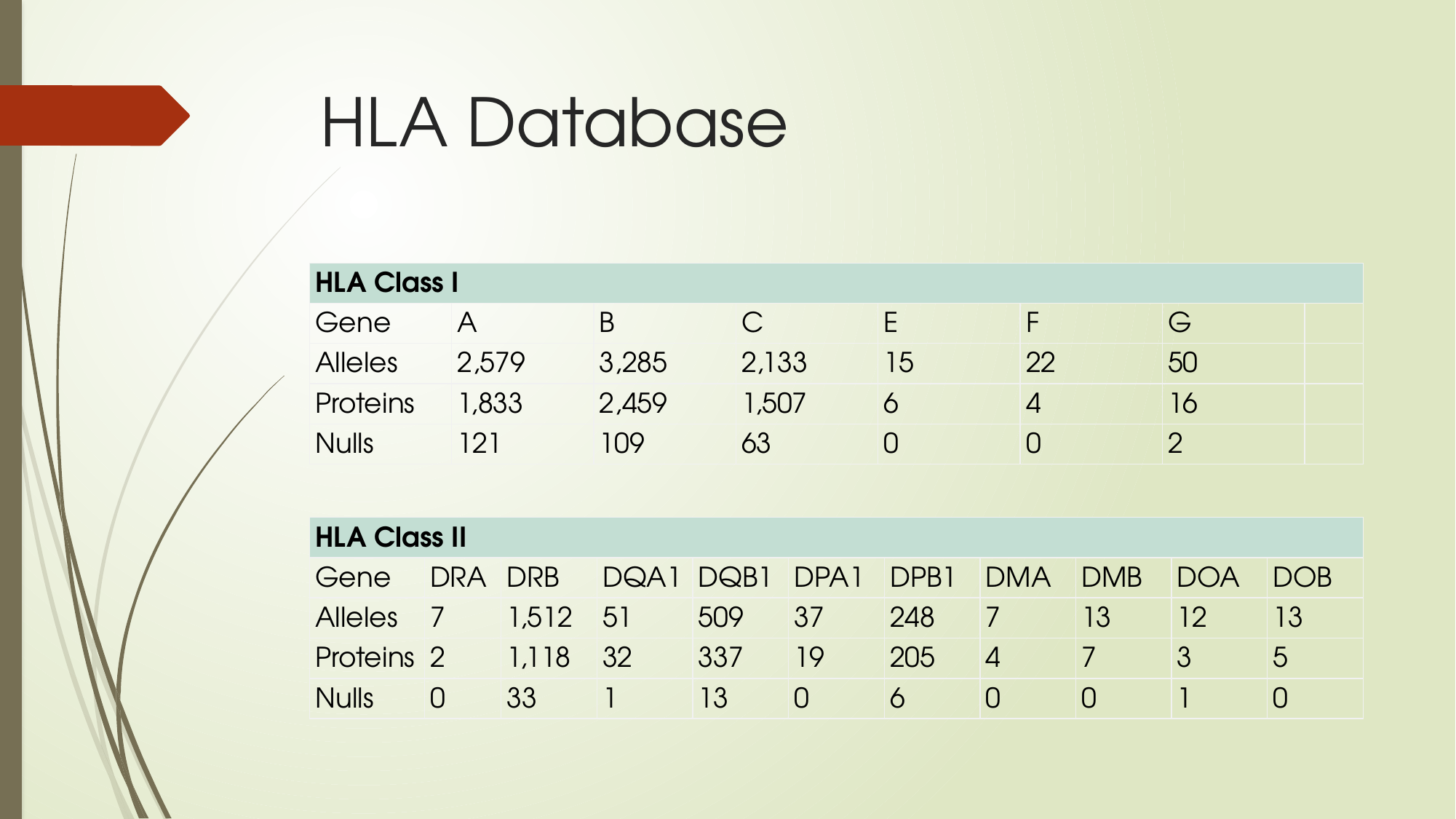

# HLA Database
| HLA Class I |  |  |  |  |  |  |  |
| --- | --- | --- | --- | --- | --- | --- | --- |
| Gene | A | B | C | E | F | G |  |
| Alleles | 2,579 | 3,285 | 2,133 | 15 | 22 | 50 |  |
| Proteins | 1,833 | 2,459 | 1,507 | 6 | 4 | 16 |  |
| Nulls | 121 | 109 | 63 | 0 | 0 | 2 |  |
| HLA Class II |  |  |  |  |  |  |  |  |  |  |
| --- | --- | --- | --- | --- | --- | --- | --- | --- | --- | --- |
| Gene | DRA | DRB | DQA1 | DQB1 | DPA1 | DPB1 | DMA | DMB | DOA | DOB |
| Alleles | 7 | 1,512 | 51 | 509 | 37 | 248 | 7 | 13 | 12 | 13 |
| Proteins | 2 | 1,118 | 32 | 337 | 19 | 205 | 4 | 7 | 3 | 5 |
| Nulls | 0 | 33 | 1 | 13 | 0 | 6 | 0 | 0 | 1 | 0 |